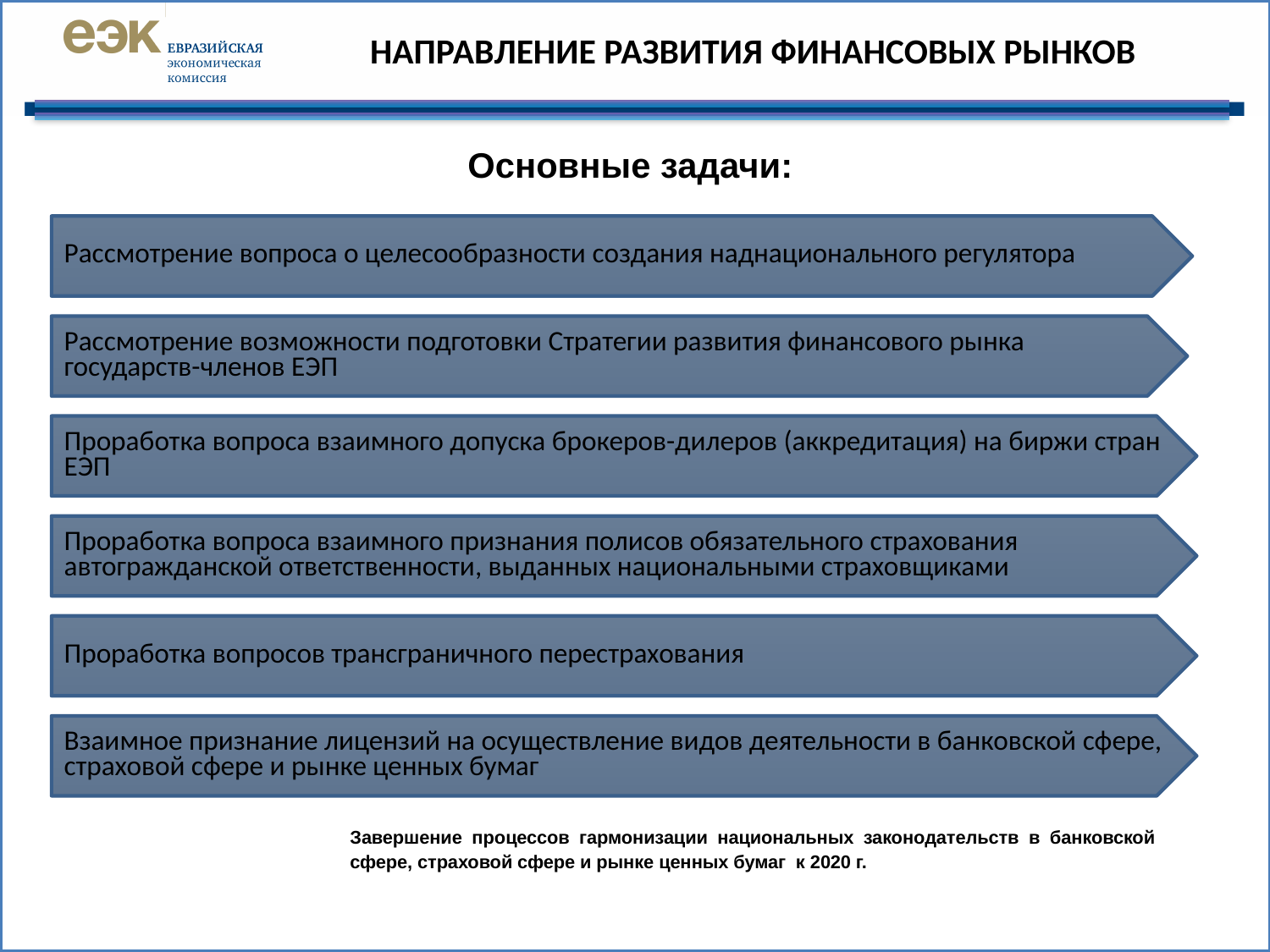

Направление развития финансовых рынков

Основные задачи:
Рассмотрение вопроса о целесообразности создания наднационального регулятора
Рассмотрение возможности подготовки Стратегии развития финансового рынка государств-членов ЕЭП
Проработка вопроса взаимного допуска брокеров-дилеров (аккредитация) на биржи стран ЕЭП
Проработка вопроса взаимного признания полисов обязательного страхования автогражданской ответственности, выданных национальными страховщиками
Проработка вопросов трансграничного перестрахования
Взаимное признание лицензий на осуществление видов деятельности в банковской сфере, страховой сфере и рынке ценных бумаг
Завершение процессов гармонизации национальных законодательств в банковской сфере, страховой сфере и рынке ценных бумаг  к 2020 г.